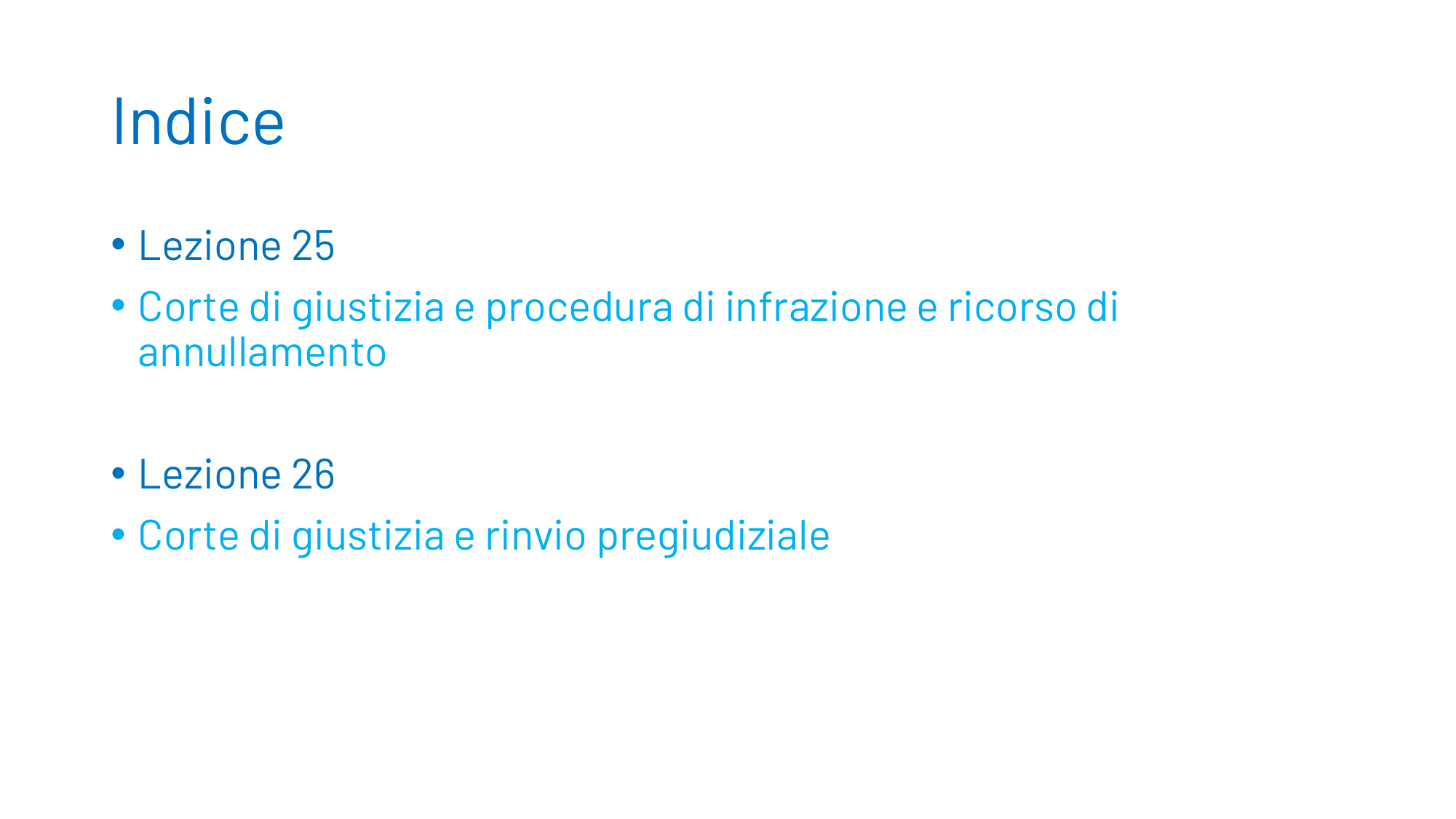

# Indice
Lezione 25
Corte di giustizia e procedura di infrazione e ricorso di annullamento

Lezione 26
Corte di giustizia e rinvio pregiudiziale